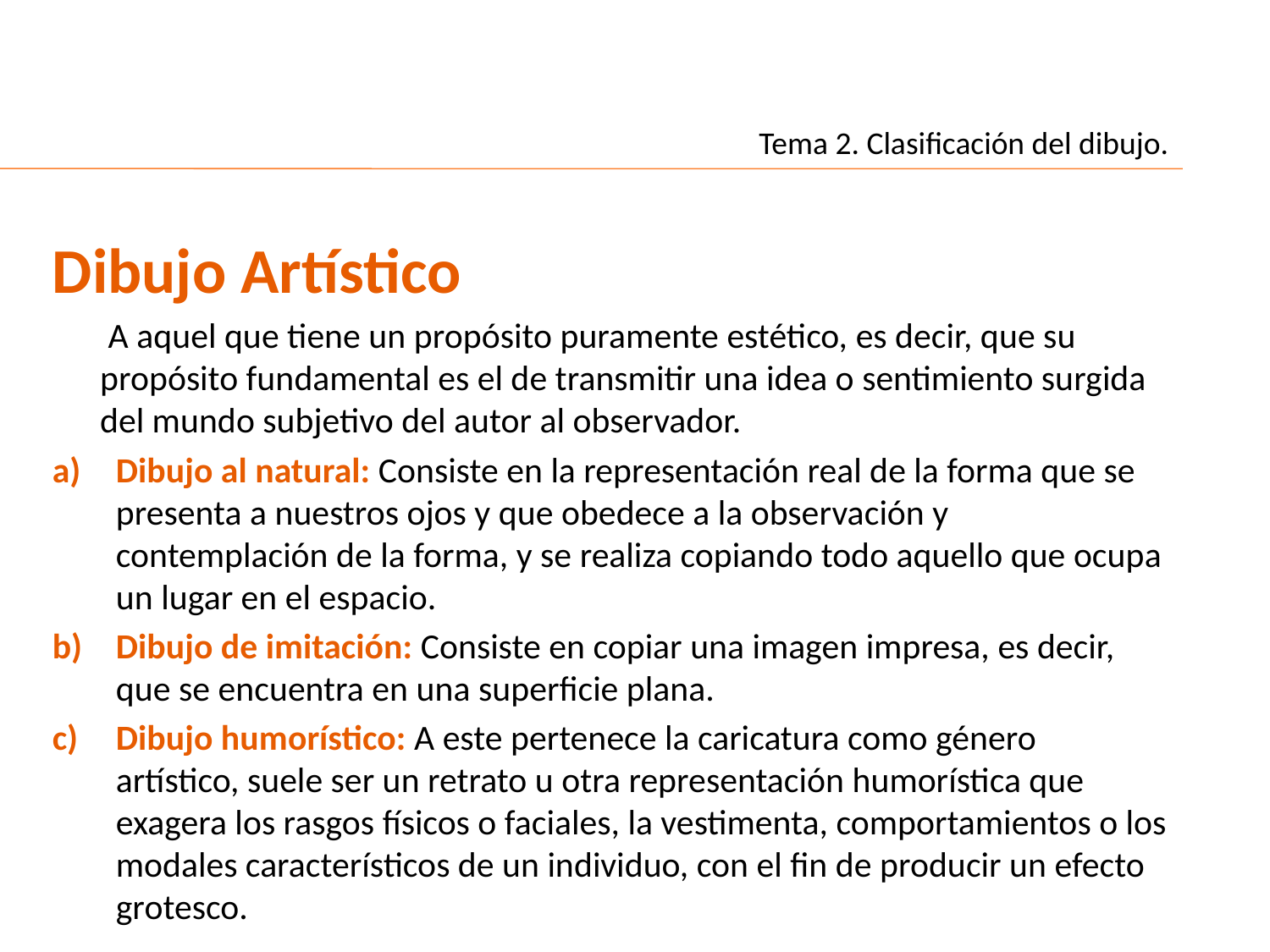

Tema 2. Clasificación del dibujo.

Dibujo Artístico
 	 A aquel que tiene un propósito puramente estético, es decir, que su propósito fundamental es el de transmitir una idea o sentimiento surgida del mundo subjetivo del autor al observador.
Dibujo al natural: Consiste en la representación real de la forma que se presenta a nuestros ojos y que obedece a la observación y contemplación de la forma, y se realiza copiando todo aquello que ocupa un lugar en el espacio.
Dibujo de imitación: Consiste en copiar una imagen impresa, es decir, que se encuentra en una superficie plana.
Dibujo humorístico: A este pertenece la caricatura como género artístico, suele ser un retrato u otra representación humorística que exagera los rasgos físicos o faciales, la vestimenta, comportamientos o los modales característicos de un individuo, con el fin de producir un efecto grotesco.